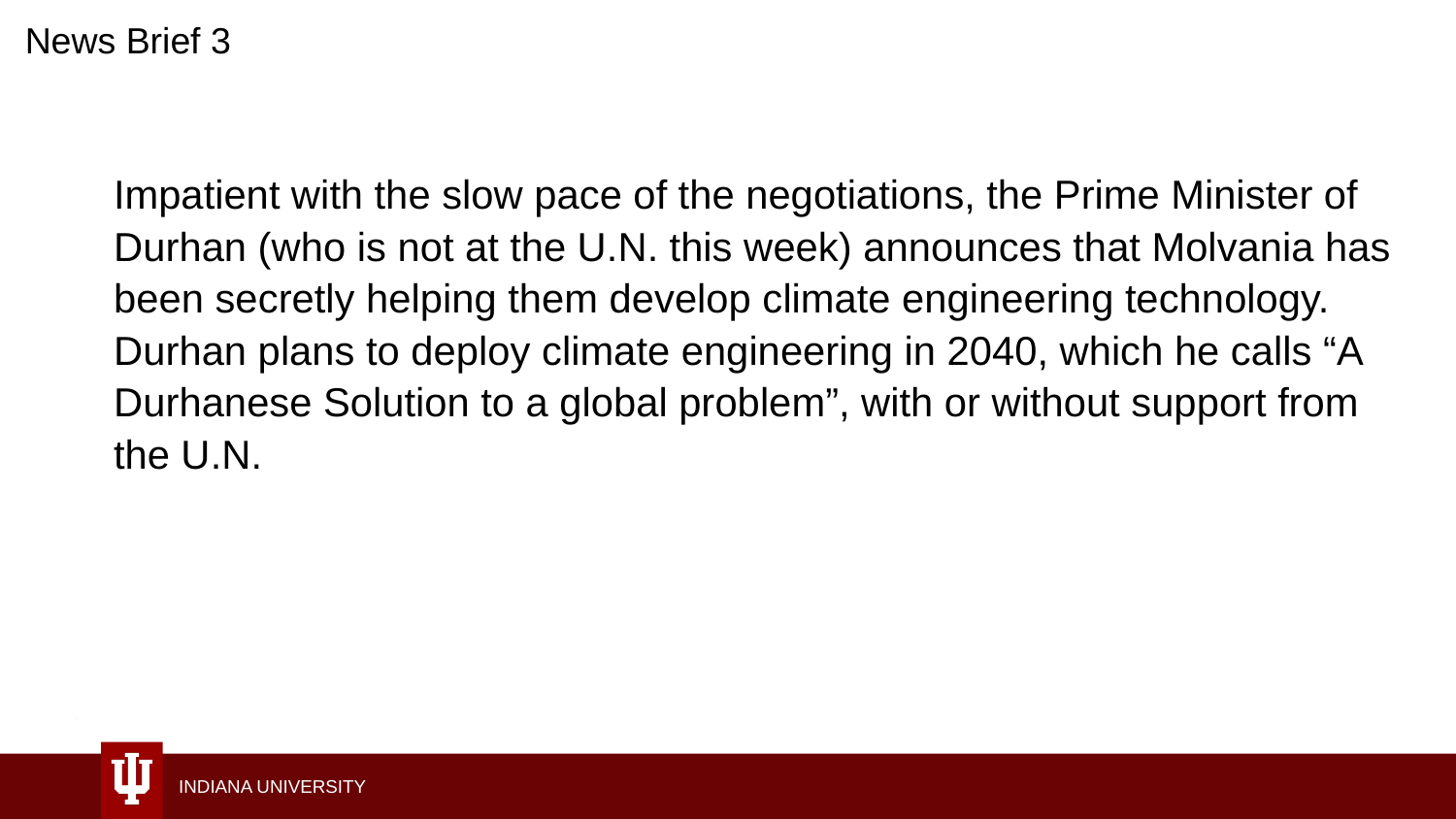

News Brief 3
Impatient with the slow pace of the negotiations, the Prime Minister of Durhan (who is not at the U.N. this week) announces that Molvania has been secretly helping them develop climate engineering technology.  Durhan plans to deploy climate engineering in 2040, which he calls “A Durhanese Solution to a global problem”, with or without support from the U.N.